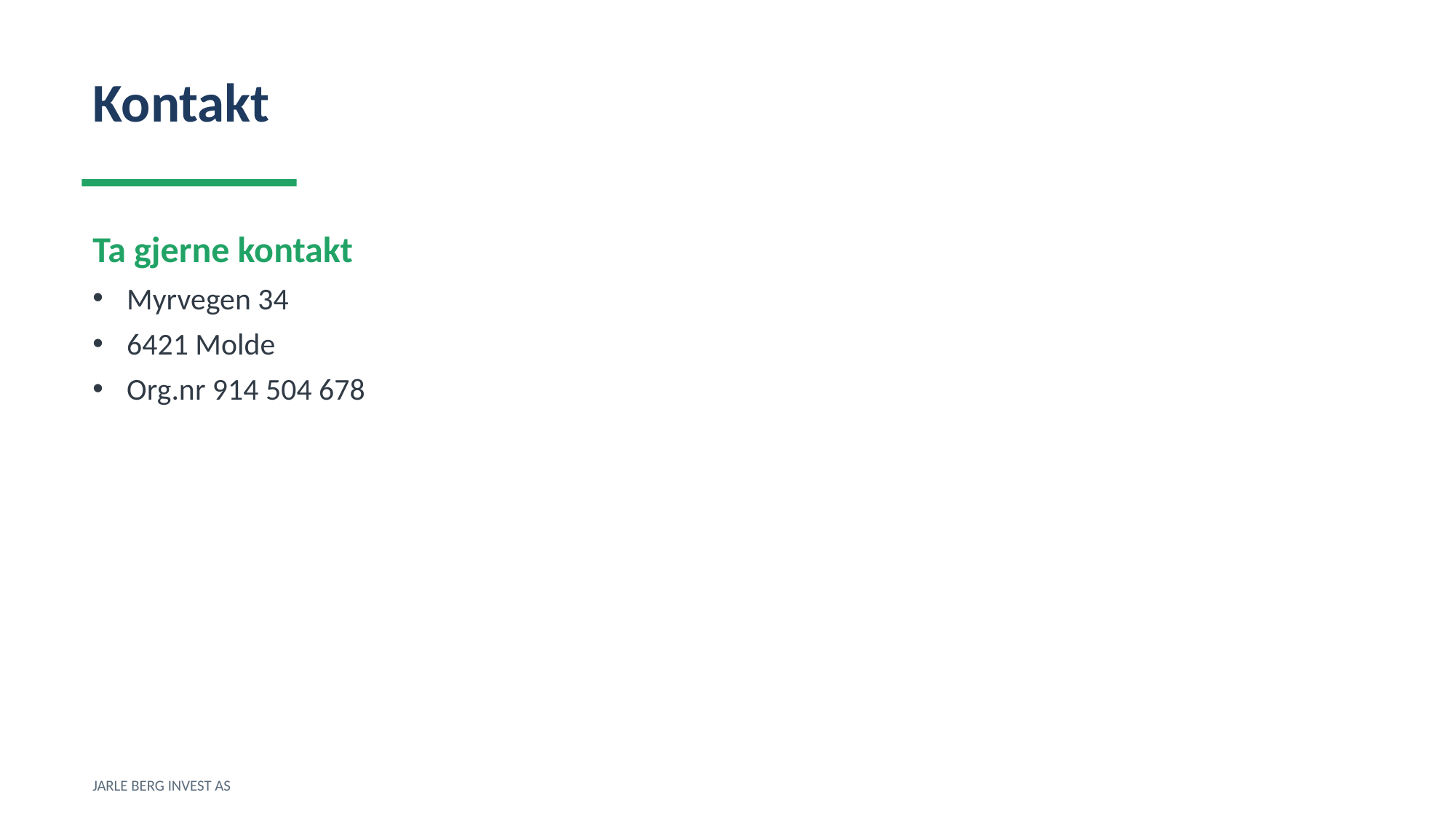

Kontakt

Ta gjerne kontakt
Myrvegen 34
6421 Molde
Org.nr 914 504 678
JARLE BERG INVEST AS